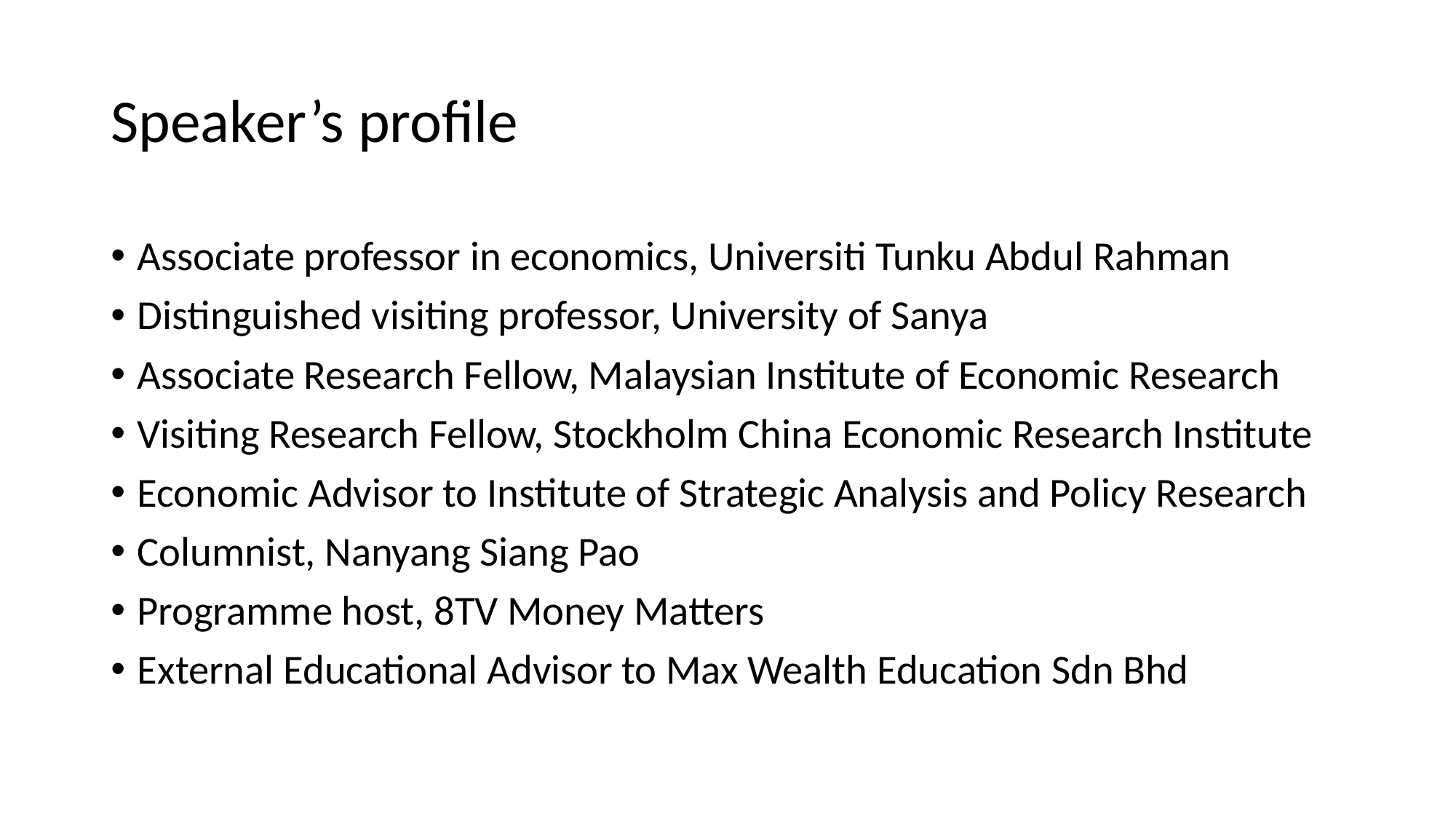

# Speaker’s profile
Associate professor in economics, Universiti Tunku Abdul Rahman
Distinguished visiting professor, University of Sanya
Associate Research Fellow, Malaysian Institute of Economic Research
Visiting Research Fellow, Stockholm China Economic Research Institute
Economic Advisor to Institute of Strategic Analysis and Policy Research
Columnist, Nanyang Siang Pao
Programme host, 8TV Money Matters
External Educational Advisor to Max Wealth Education Sdn Bhd